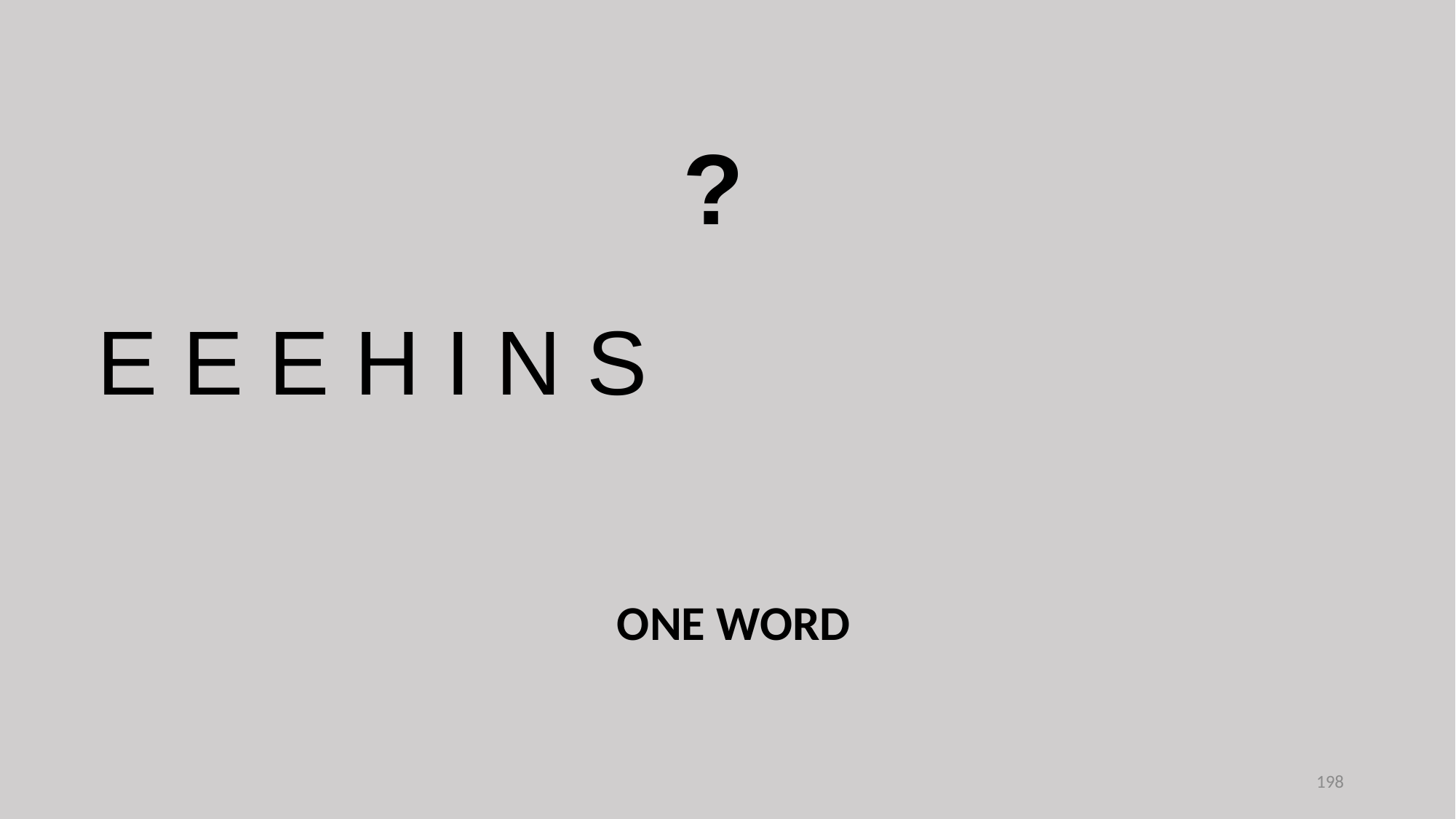

?
E E E H I N S
ONE WORD
198